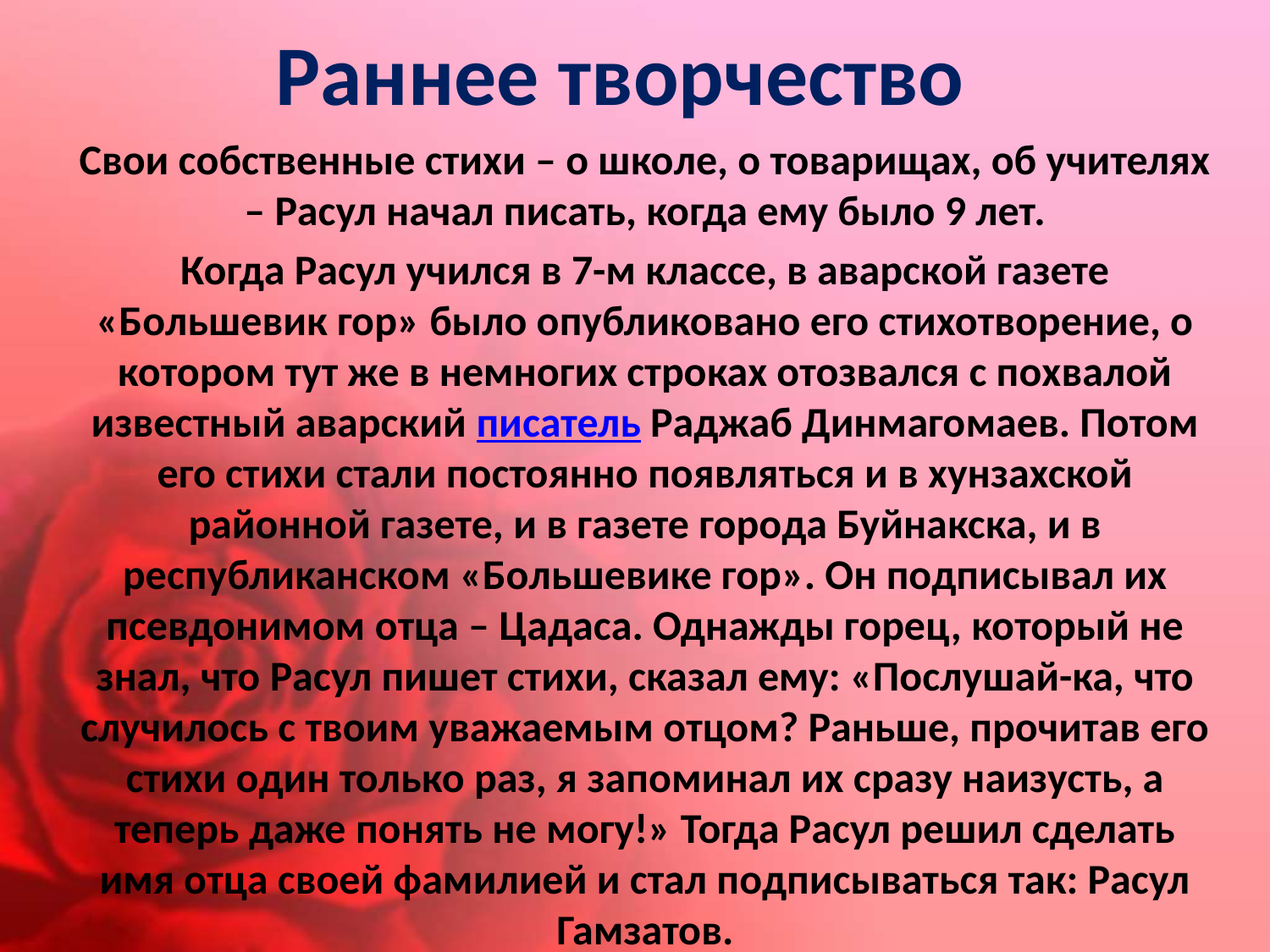

# Раннее творчество
Свои собственные стихи – о школе, о товарищах, об учителях – Расул начал писать, когда ему было 9 лет.
Когда Расул учился в 7-м классе, в аварской газете «Большевик гор» было опубликовано его стихотворение, о котором тут же в немногих строках отозвался с похвалой известный аварский писатель Раджаб Динмагомаев. Потом его стихи стали постоянно появляться и в хунзахской районной газете, и в газете города Буйнакска, и в республиканском «Большевике гор». Он подписывал их псевдонимом отца – Цадаса. Однажды горец, который не знал, что Расул пишет стихи, сказал ему: «Послушай-ка, что случилось с твоим уважаемым отцом? Раньше, прочитав его стихи один только раз, я запоминал их сразу наизусть, а теперь даже понять не могу!» Тогда Расул решил сделать имя отца своей фамилией и стал подписываться так: Расул Гамзатов.